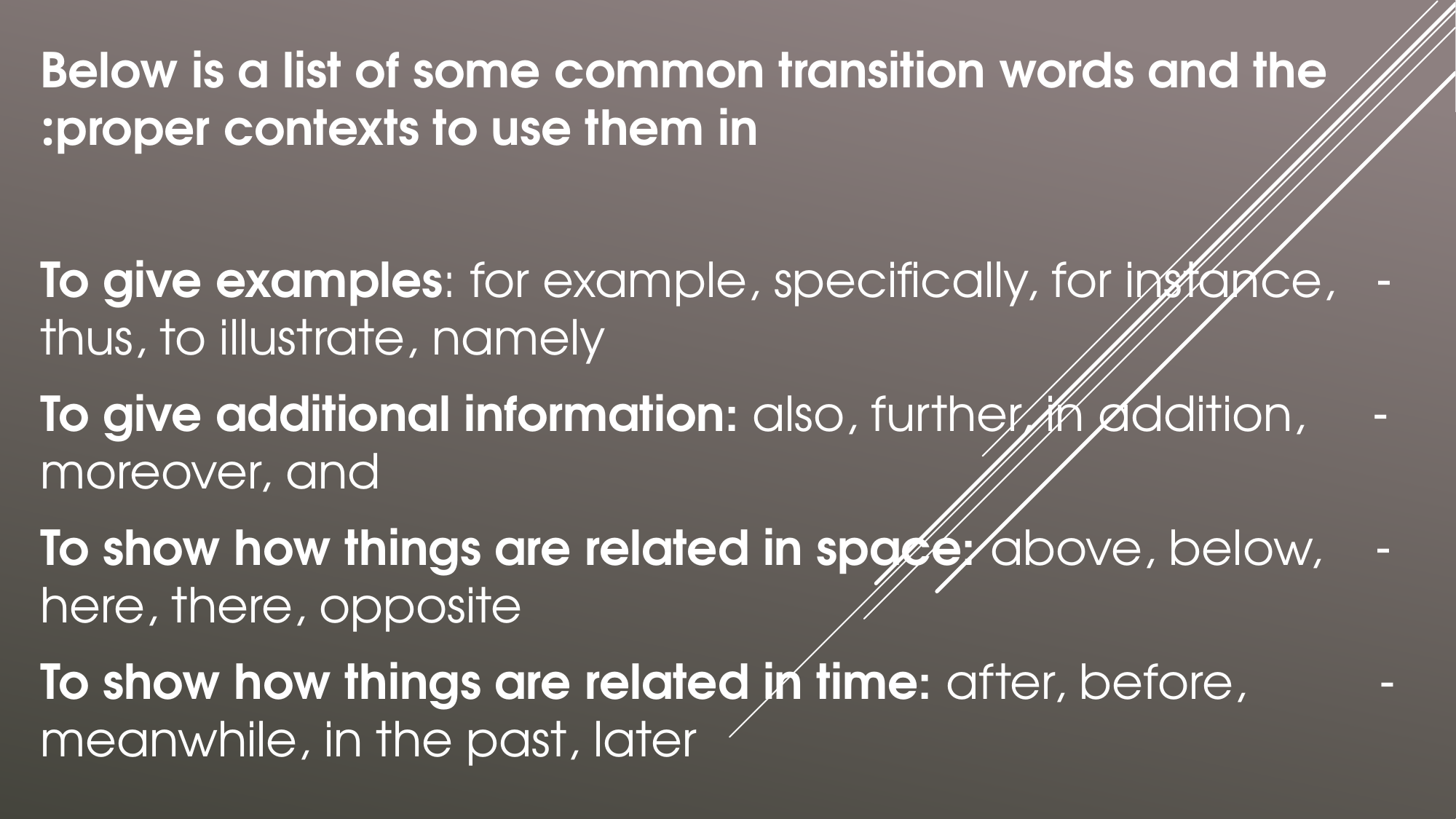

Below is a list of some common transition words and the proper contexts to use them in:

- To give examples: for example, specifically, for instance,   thus, to illustrate, namely
- To give additional information: also, further, in addition,     moreover, and
- To show how things are related in space: above, below,    here, there, opposite
- To show how things are related in time: after, before,          meanwhile, in the past, later